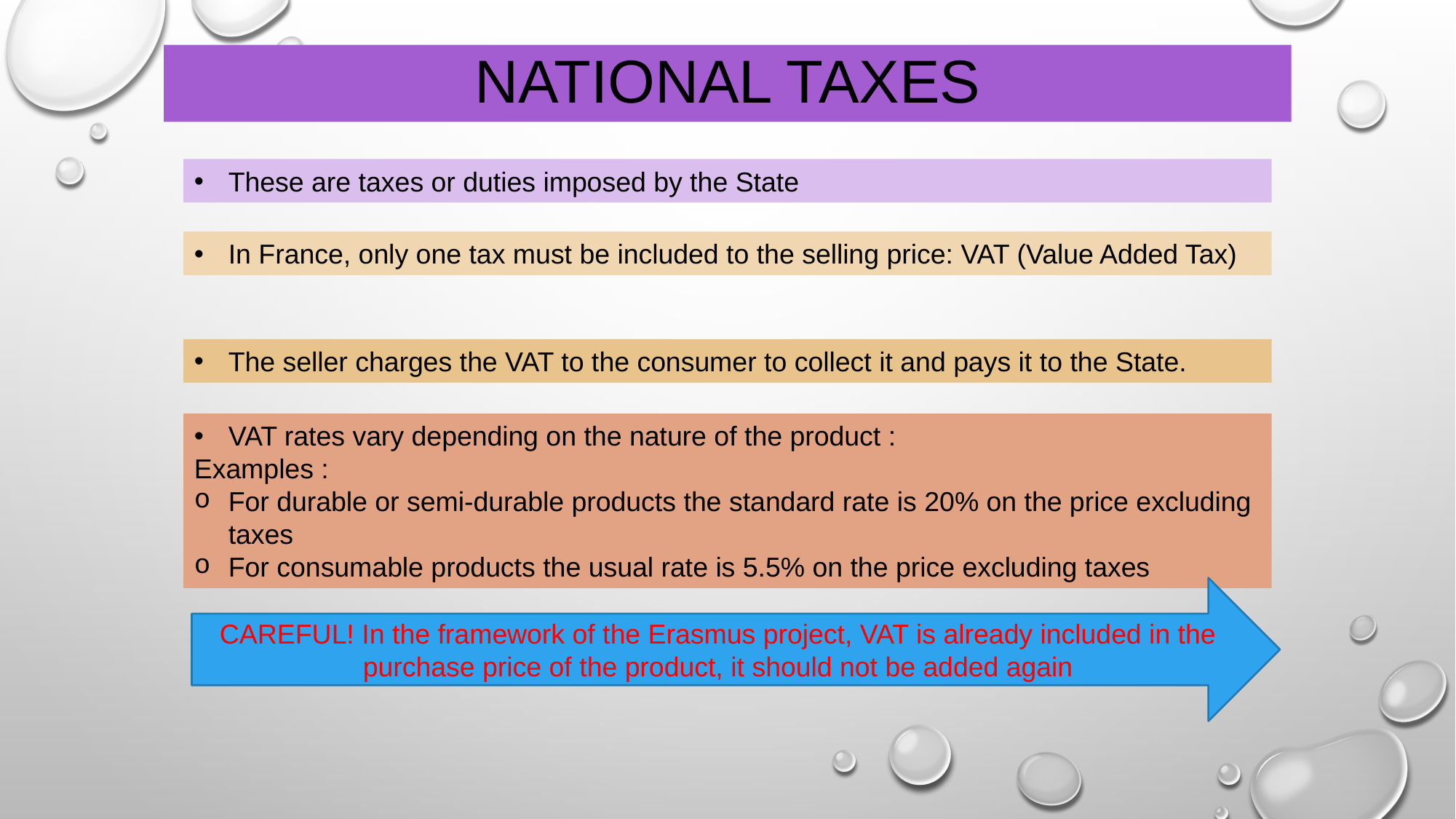

# NATIONAL TAXES
These are taxes or duties imposed by the State
In France, only one tax must be included to the selling price: VAT (Value Added Tax)
The seller charges the VAT to the consumer to collect it and pays it to the State.
VAT rates vary depending on the nature of the product :
Examples :
For durable or semi-durable products the standard rate is 20% on the price excluding taxes
For consumable products the usual rate is 5.5% on the price excluding taxes
CAREFUL! In the framework of the Erasmus project, VAT is already included in the purchase price of the product, it should not be added again